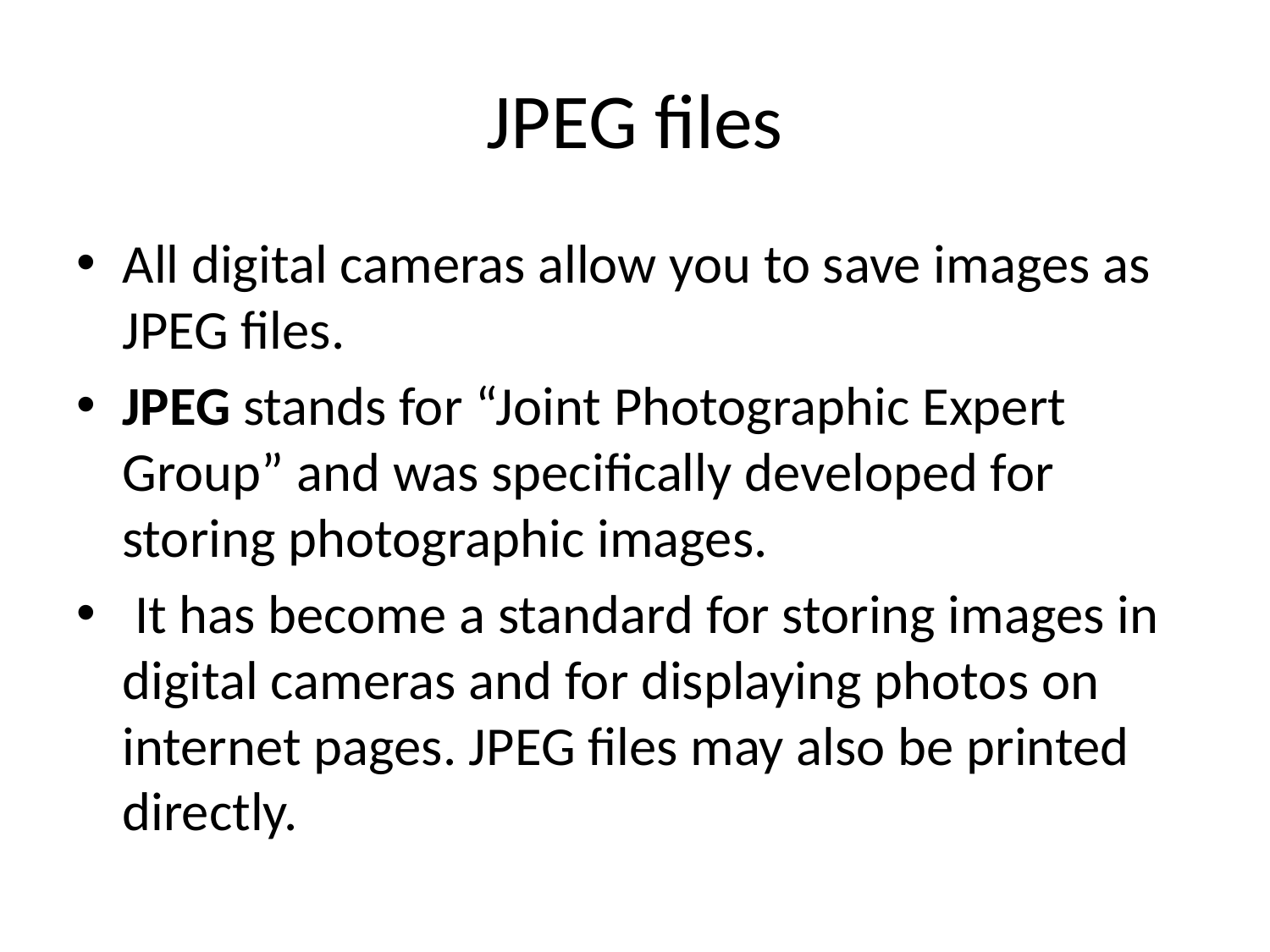

# JPEG files
All digital cameras allow you to save images as JPEG files.
JPEG stands for “Joint Photographic Expert Group” and was specifically developed for storing photographic images.
 It has become a standard for storing images in digital cameras and for displaying photos on internet pages. JPEG files may also be printed directly.